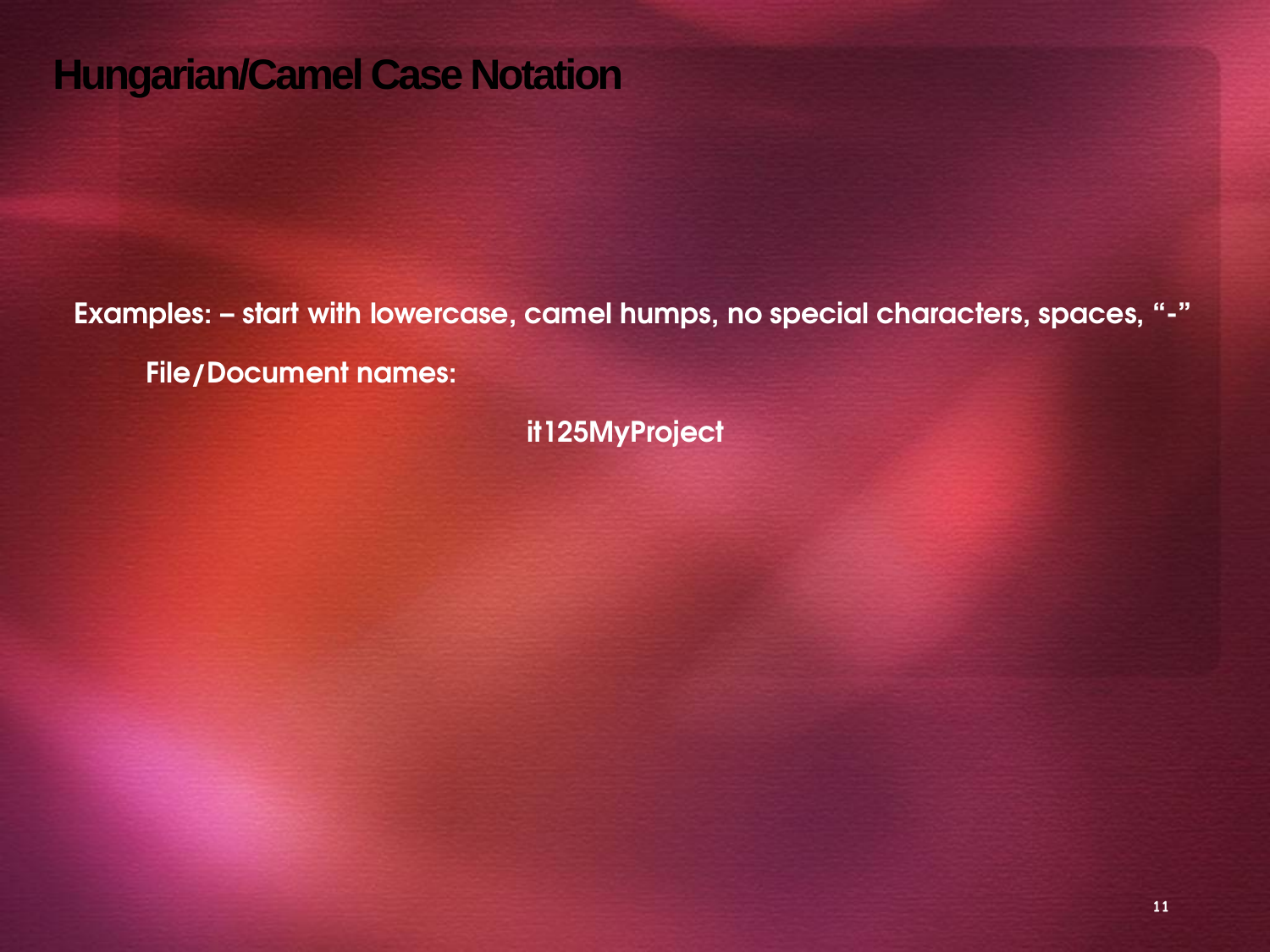

# Hungarian/Camel Case Notation
Examples: – start with lowercase, camel humps, no special characters, spaces, “-”
File/Document names:
			it125MyProject
11